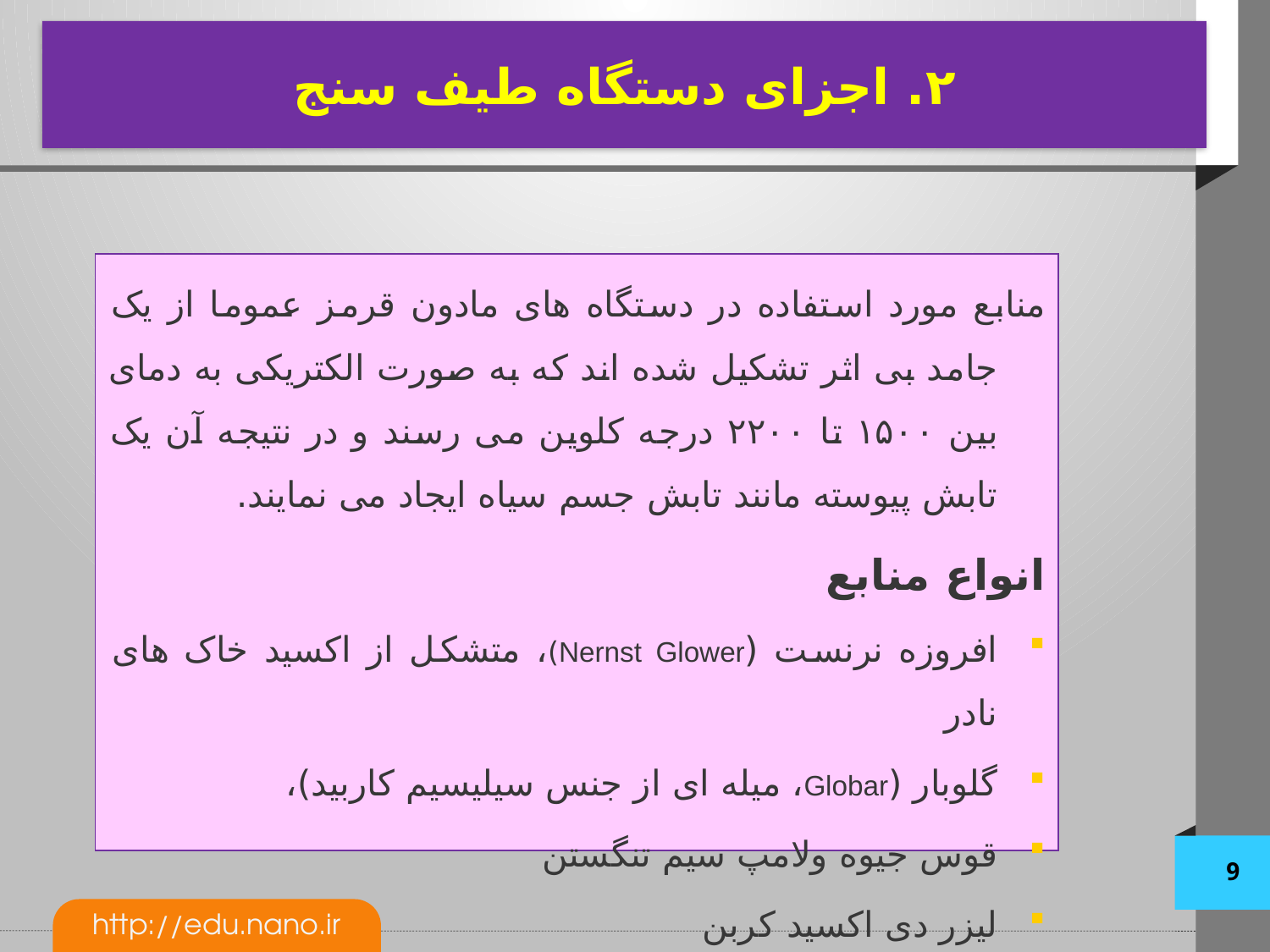

# ۲. اجزای دستگاه طیف سنج
منابع مورد استفاده در دستگاه های مادون قرمز عموما از یک جامد بی اثر تشکیل شده اند که به صورت الکتریکی به دمای بین ۱۵۰۰ تا ۲۲۰۰ درجه کلوین می رسند و در نتیجه آن یک تابش پیوسته مانند تابش جسم سیاه ایجاد می نمایند.
انواع منابع
افروزه نرنست (Nernst Glower)، متشکل از اکسید خاک های نادر
گلوبار (Globar، میله ای از جنس سیلیسیم کاربید)،
قوس جیوه ولامپ سیم تنگستن
لیزر دی اکسید کربن
9